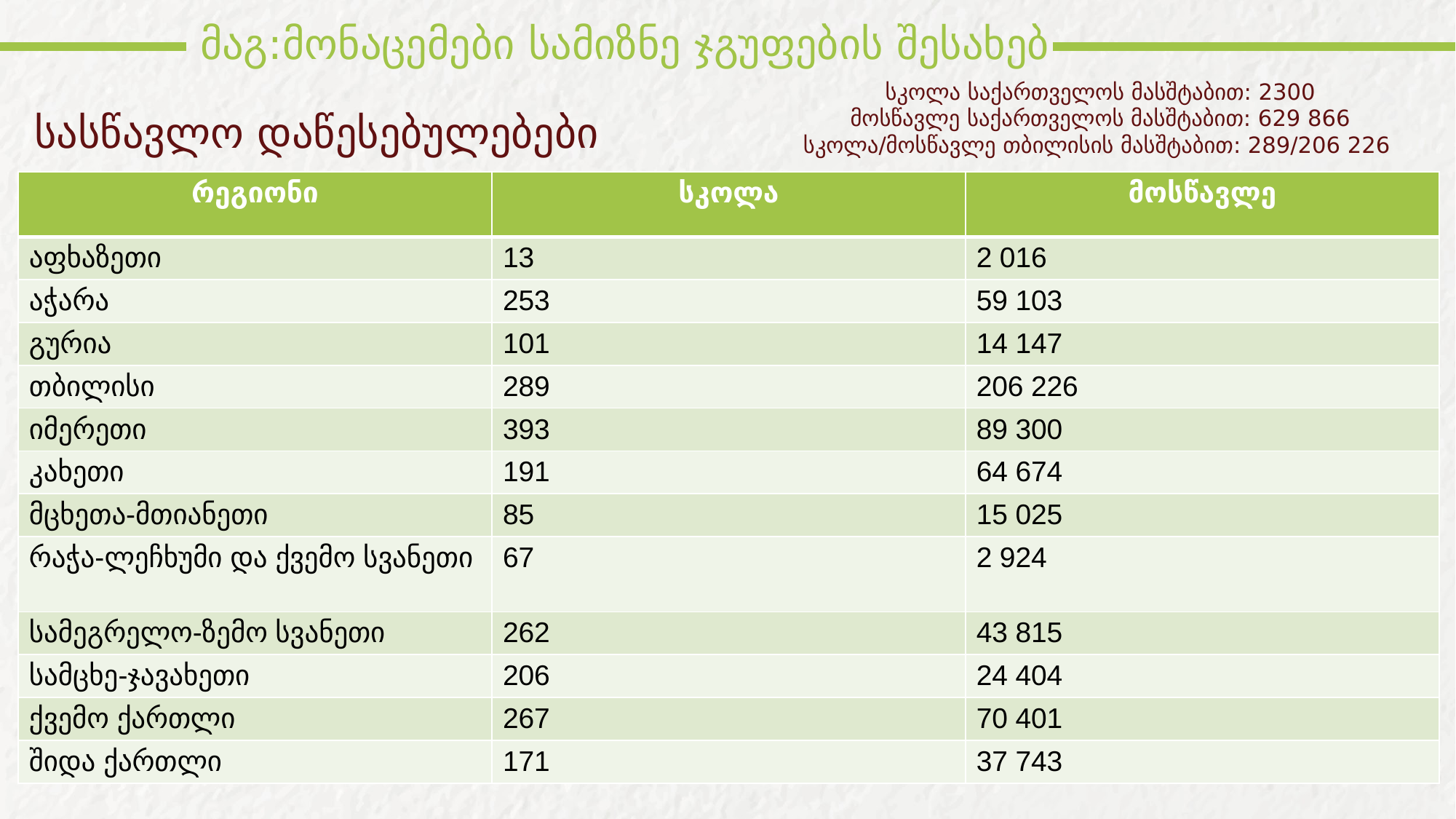

მაგ:მონაცემები სამიზნე ჯგუფების შესახებ
სკოლა საქართველოს მასშტაბით: 2300
მოსწავლე საქართველოს მასშტაბით: 629 866
სკოლა/მოსწავლე თბილისის მასშტაბით: 289/206 226

# სასწავლო დაწესებულებები
| რეგიონი | სკოლა | მოსწავლე |
| --- | --- | --- |
| აფხაზეთი | 13 | 2 016 |
| აჭარა | 253 | 59 103 |
| გურია | 101 | 14 147 |
| თბილისი | 289 | 206 226 |
| იმერეთი | 393 | 89 300 |
| კახეთი | 191 | 64 674 |
| მცხეთა-მთიანეთი | 85 | 15 025 |
| რაჭა-ლეჩხუმი და ქვემო სვანეთი | 67 | 2 924 |
| სამეგრელო-ზემო სვანეთი | 262 | 43 815 |
| სამცხე-ჯავახეთი | 206 | 24 404 |
| ქვემო ქართლი | 267 | 70 401 |
| შიდა ქართლი | 171 | 37 743 |